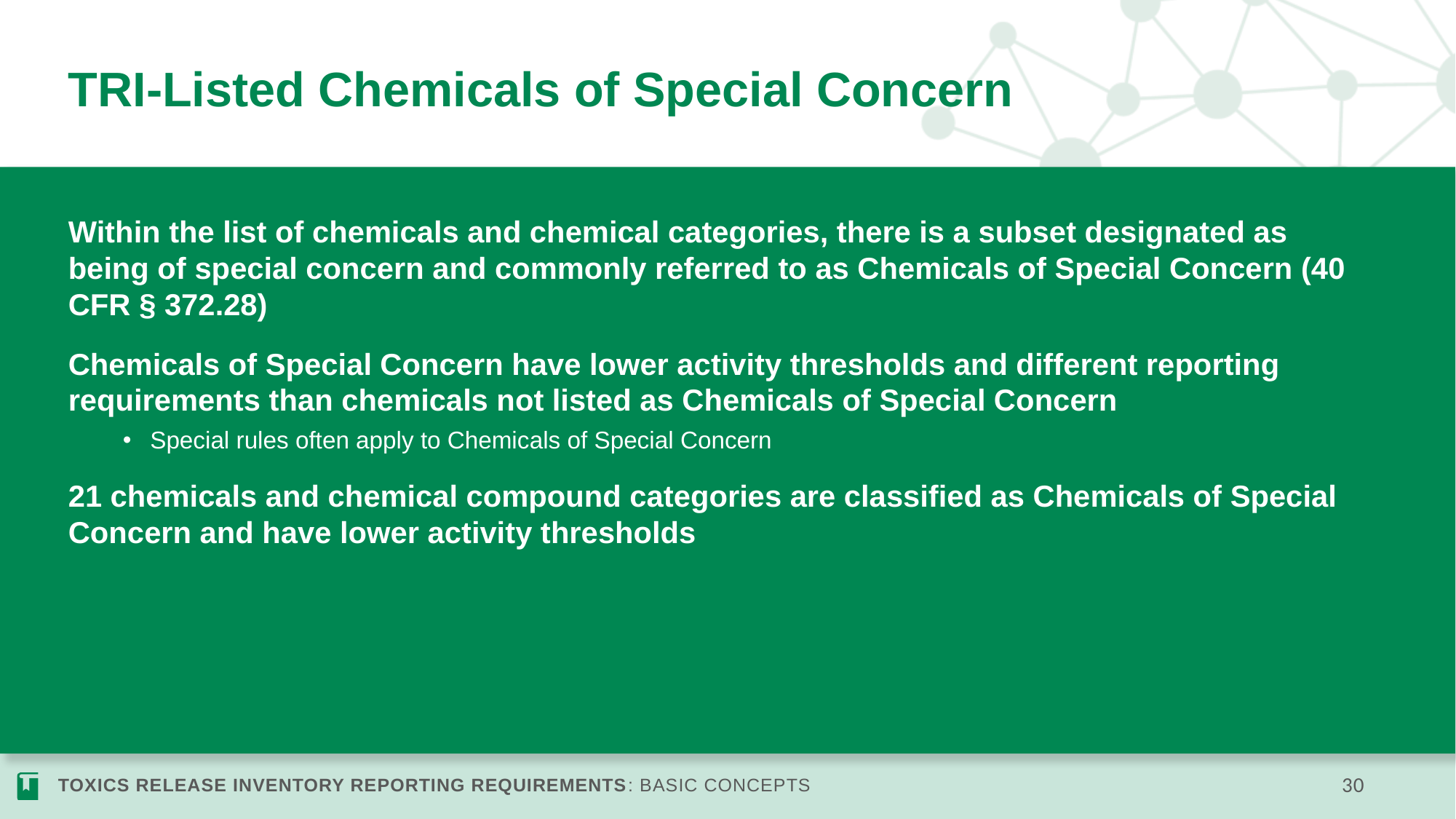

# TRI-Listed Chemicals of Special Concern
Within the list of chemicals and chemical categories, there is a subset designated as being of special concern and commonly referred to as Chemicals of Special Concern (40 CFR § 372.28)
Chemicals of Special Concern have lower activity thresholds and different reporting requirements than chemicals not listed as Chemicals of Special Concern
Special rules often apply to Chemicals of Special Concern
21 chemicals and chemical compound categories are classified as Chemicals of Special Concern and have lower activity thresholds